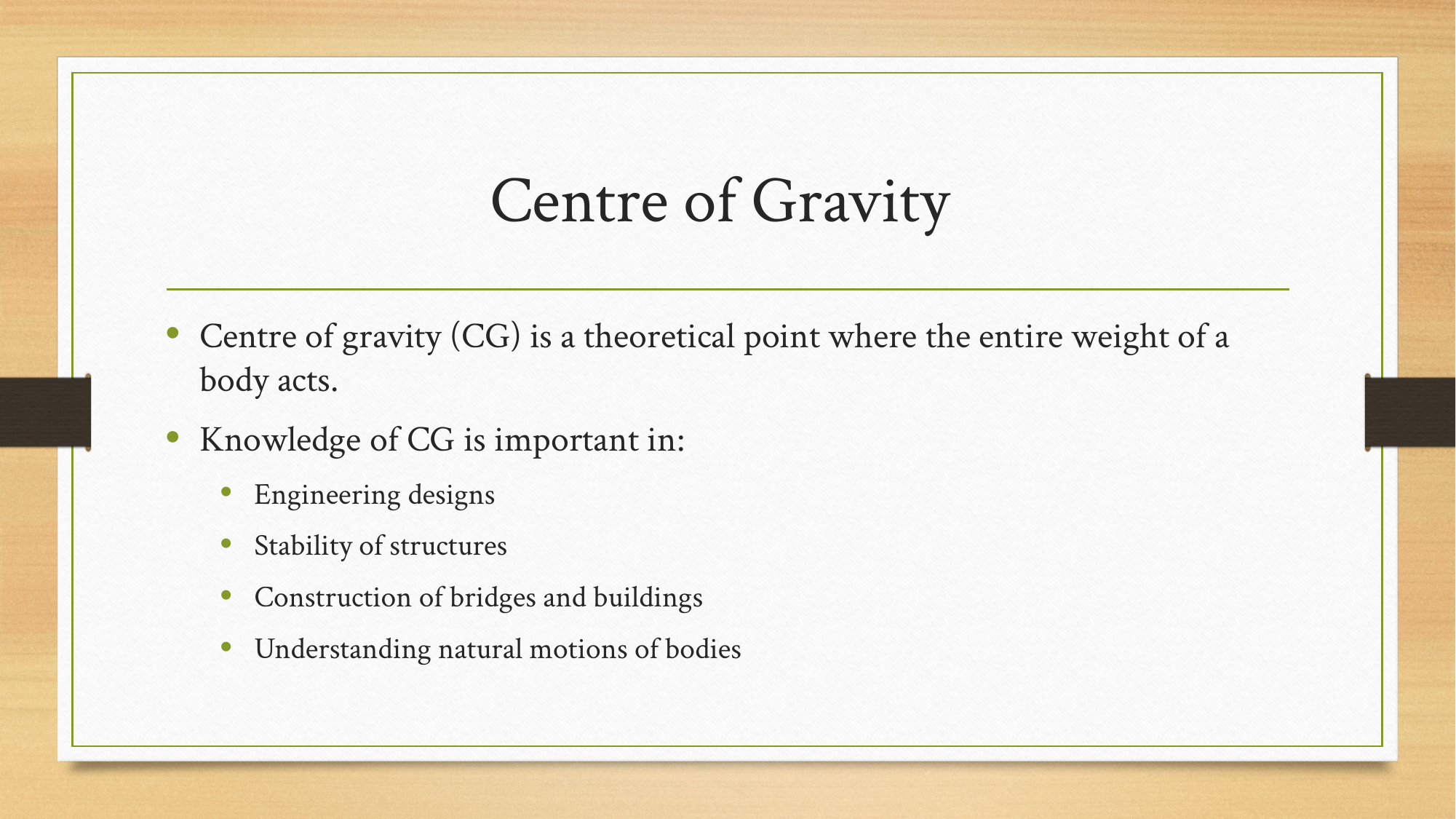

# Centre of Gravity
Centre of gravity (CG) is a theoretical point where the entire weight of a body acts.
Knowledge of CG is important in:
Engineering designs
Stability of structures
Construction of bridges and buildings
Understanding natural motions of bodies